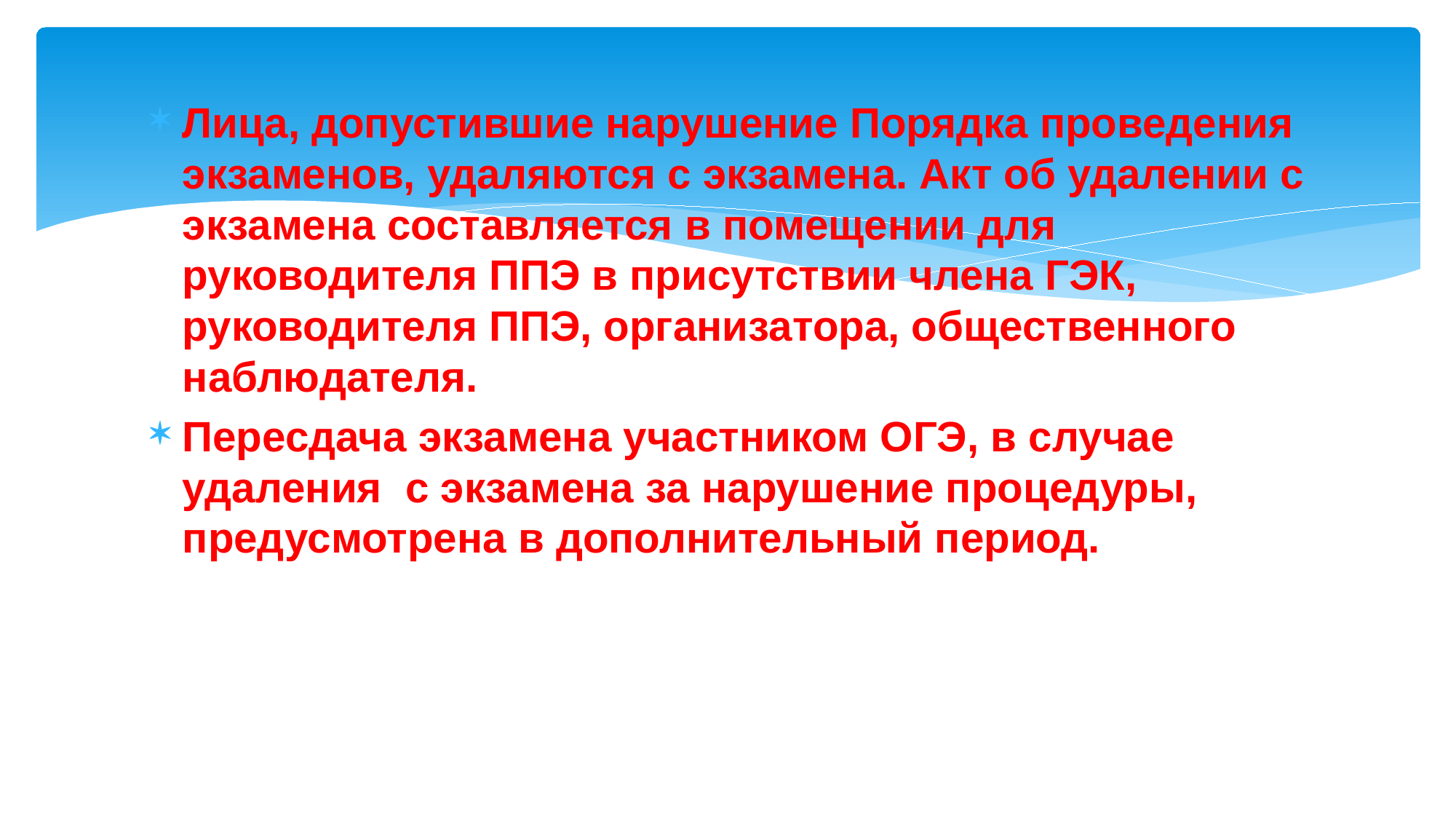

Лица, допустившие нарушение Порядка проведения экзаменов, удаляются с экзамена. Акт об удалении с экзамена составляется в помещении для руководителя ППЭ в присутствии члена ГЭК, руководителя ППЭ, организатора, общественного наблюдателя.
Пересдача экзамена участником ОГЭ, в случае удаления  с экзамена за нарушение процедуры, предусмотрена в дополнительный период.